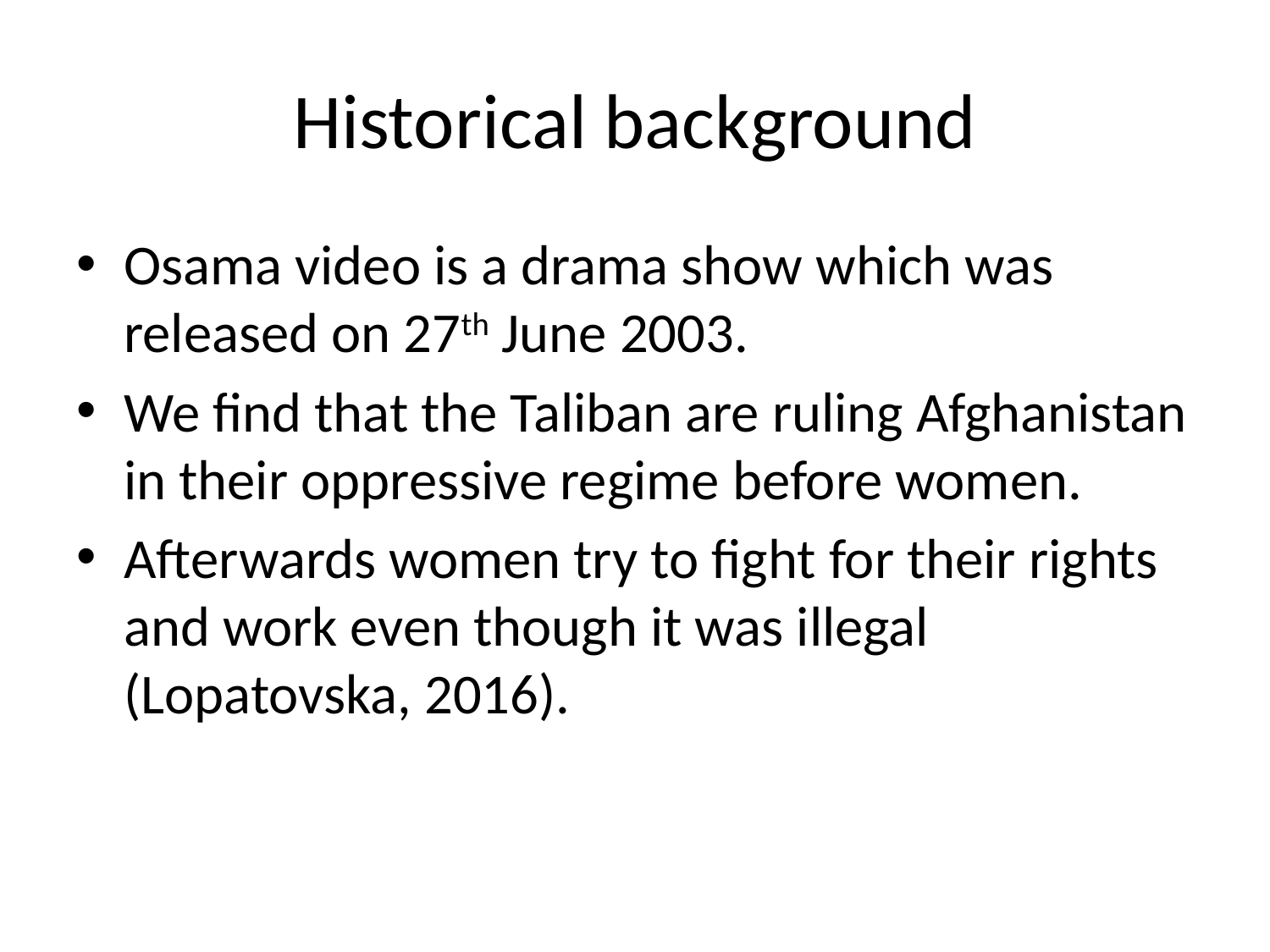

# Historical background
Osama video is a drama show which was released on 27th June 2003.
We find that the Taliban are ruling Afghanistan in their oppressive regime before women.
Afterwards women try to fight for their rights and work even though it was illegal (Lopatovska, 2016).